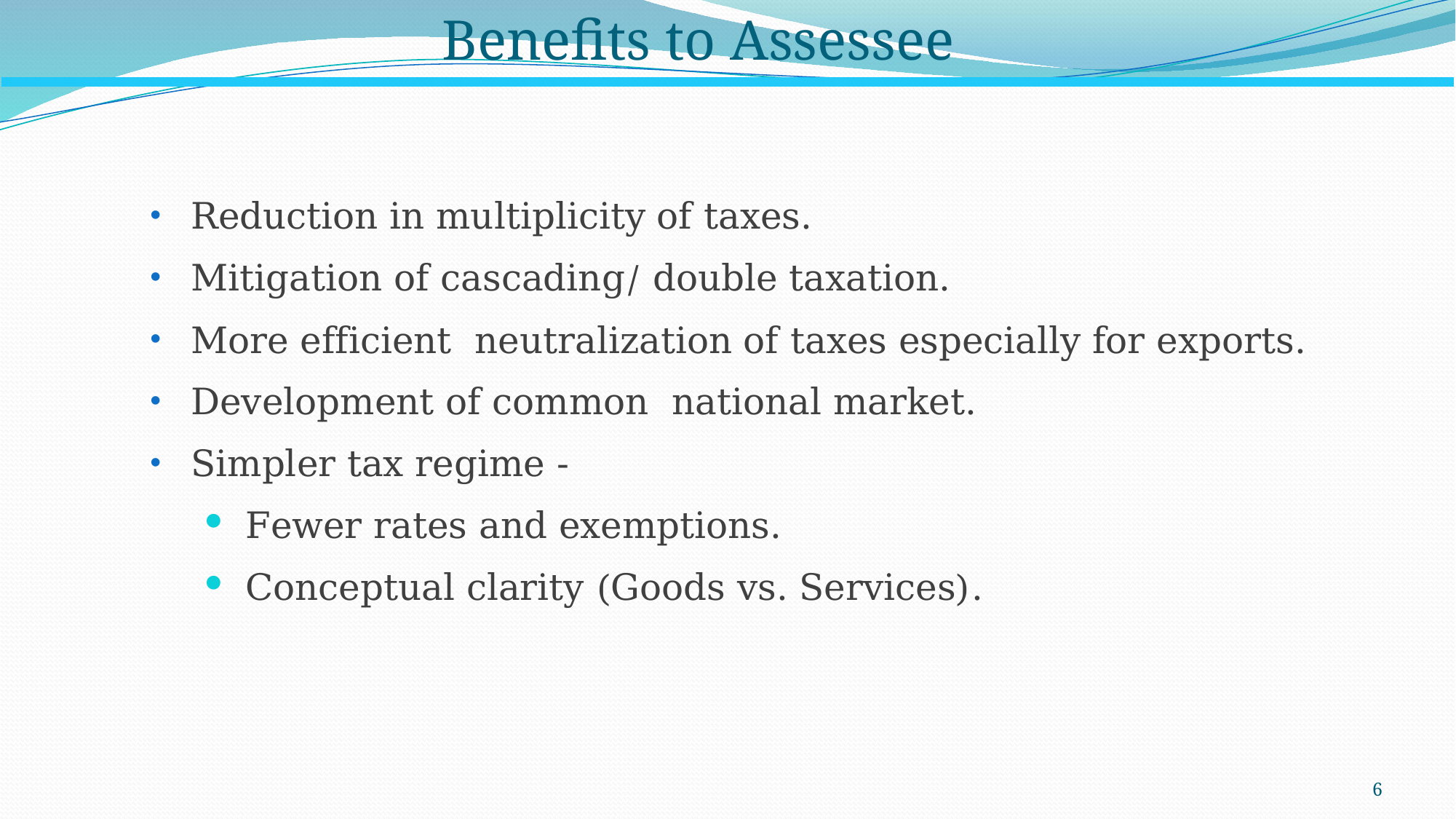

Benefits to Assessee
Reduction in multiplicity of taxes.
Mitigation of cascading/ double taxation.
More efficient  neutralization of taxes especially for exports.
Development of common  national market.
Simpler tax regime -
Fewer rates and exemptions.
Conceptual clarity (Goods vs. Services).
6